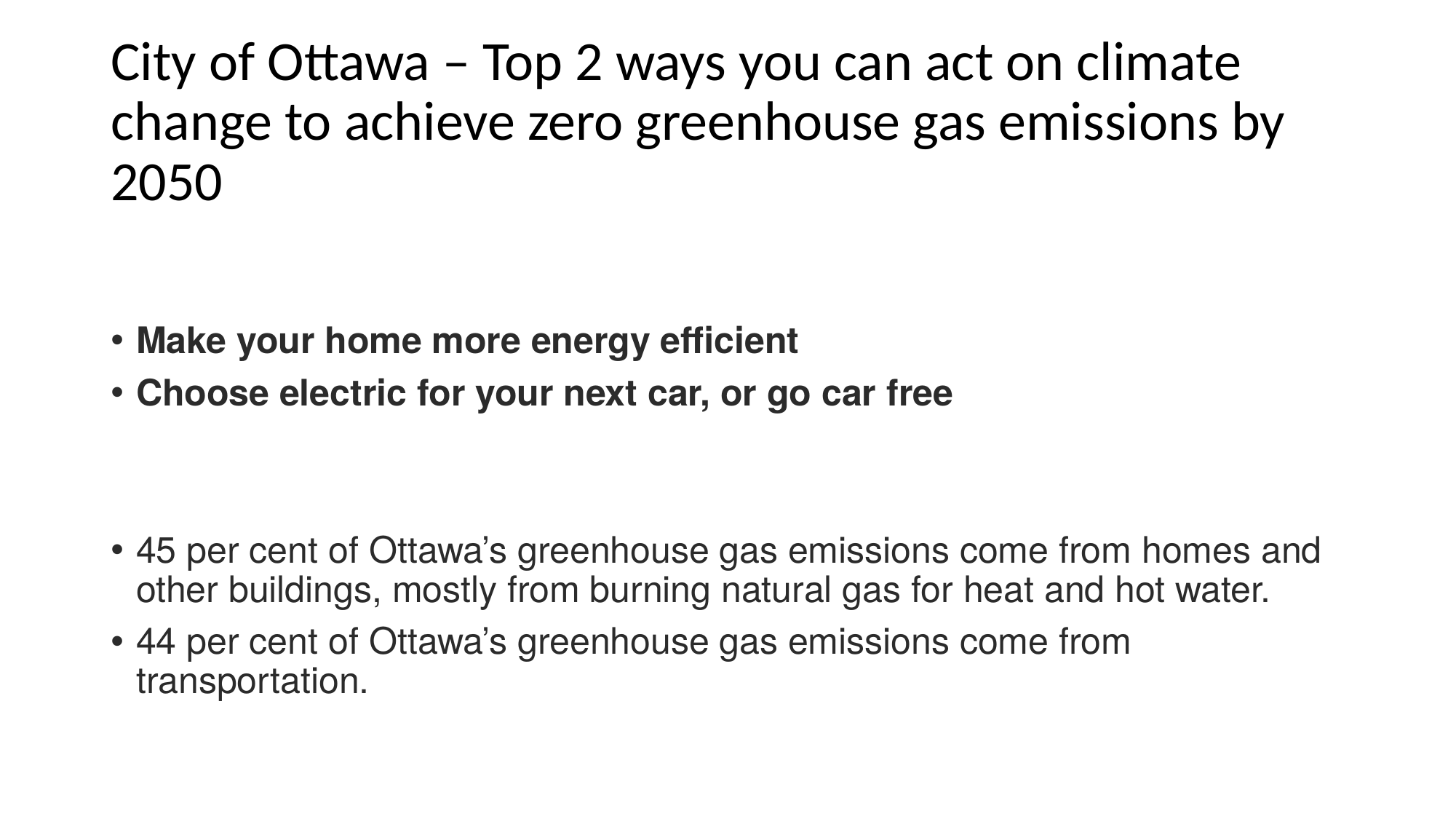

# City of Ottawa – Top 2 ways you can act on climate change to achieve zero greenhouse gas emissions by 2050
Make your home more energy efficient
Choose electric for your next car, or go car free

45 per cent of Ottawa’s greenhouse gas emissions come from homes and other buildings, mostly from burning natural gas for heat and hot water.
44 per cent of Ottawa’s greenhouse gas emissions come from transportation.